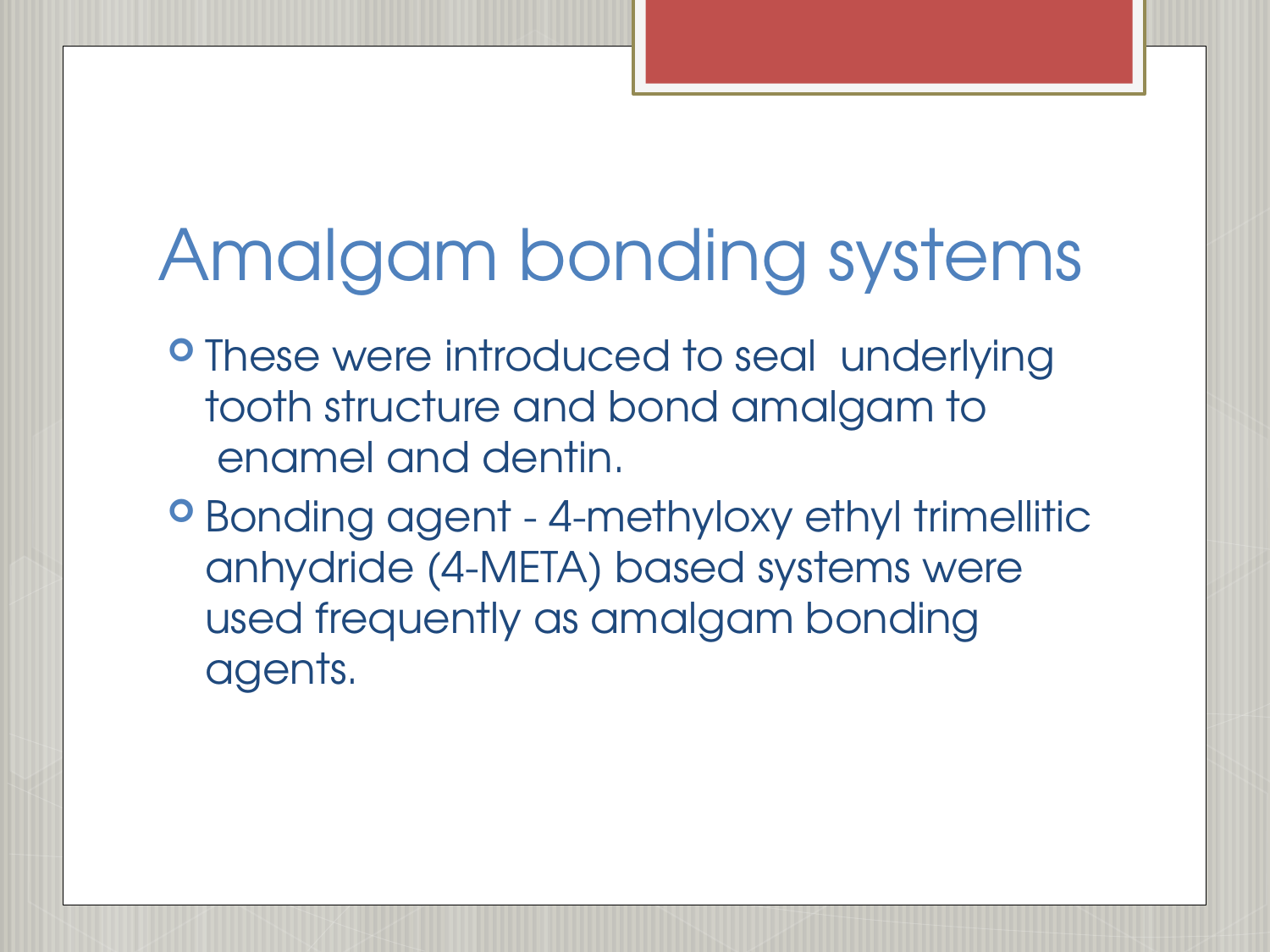

# Amalgam bonding systems
These were introduced to seal  underlying tooth structure and bond amalgam to  enamel and dentin.
Bonding agent - 4-methyloxy ethyl trimellitic anhydride (4-META) based systems were used frequently as amalgam bonding agents.